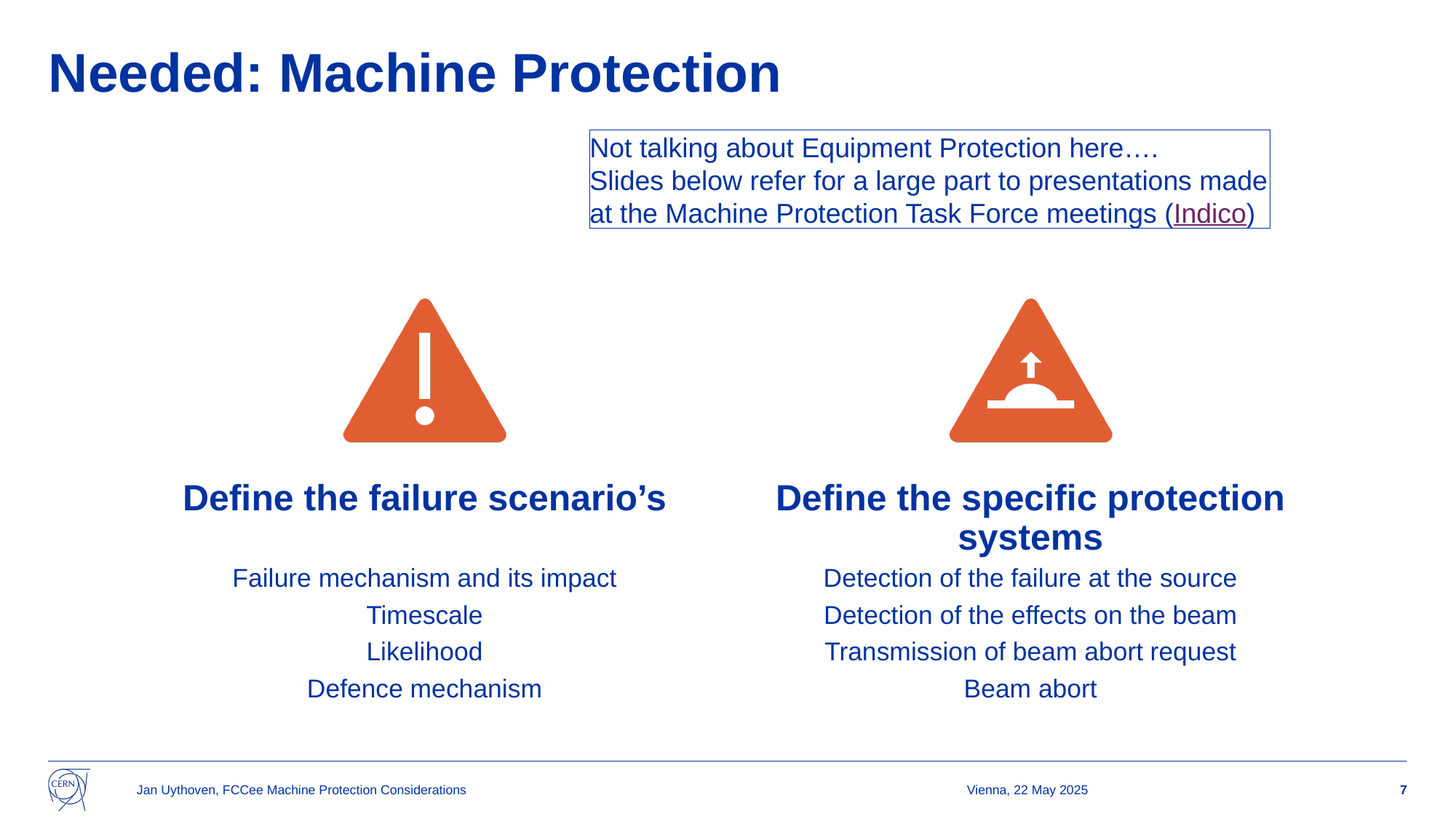

# Needed: Machine Protection
Not talking about Equipment Protection here….
Slides below refer for a large part to presentations made at the Machine Protection Task Force meetings (Indico)
Define the failure scenario’s
Failure mechanism and its impact
Timescale
Likelihood
Defence mechanism
Define the specific protection systems
Detection of the failure at the source
Detection of the effects on the beam
Transmission of beam abort request
Beam abort
Jan Uythoven, FCCee Machine Protection Considerations
Vienna, 22 May 2025
7